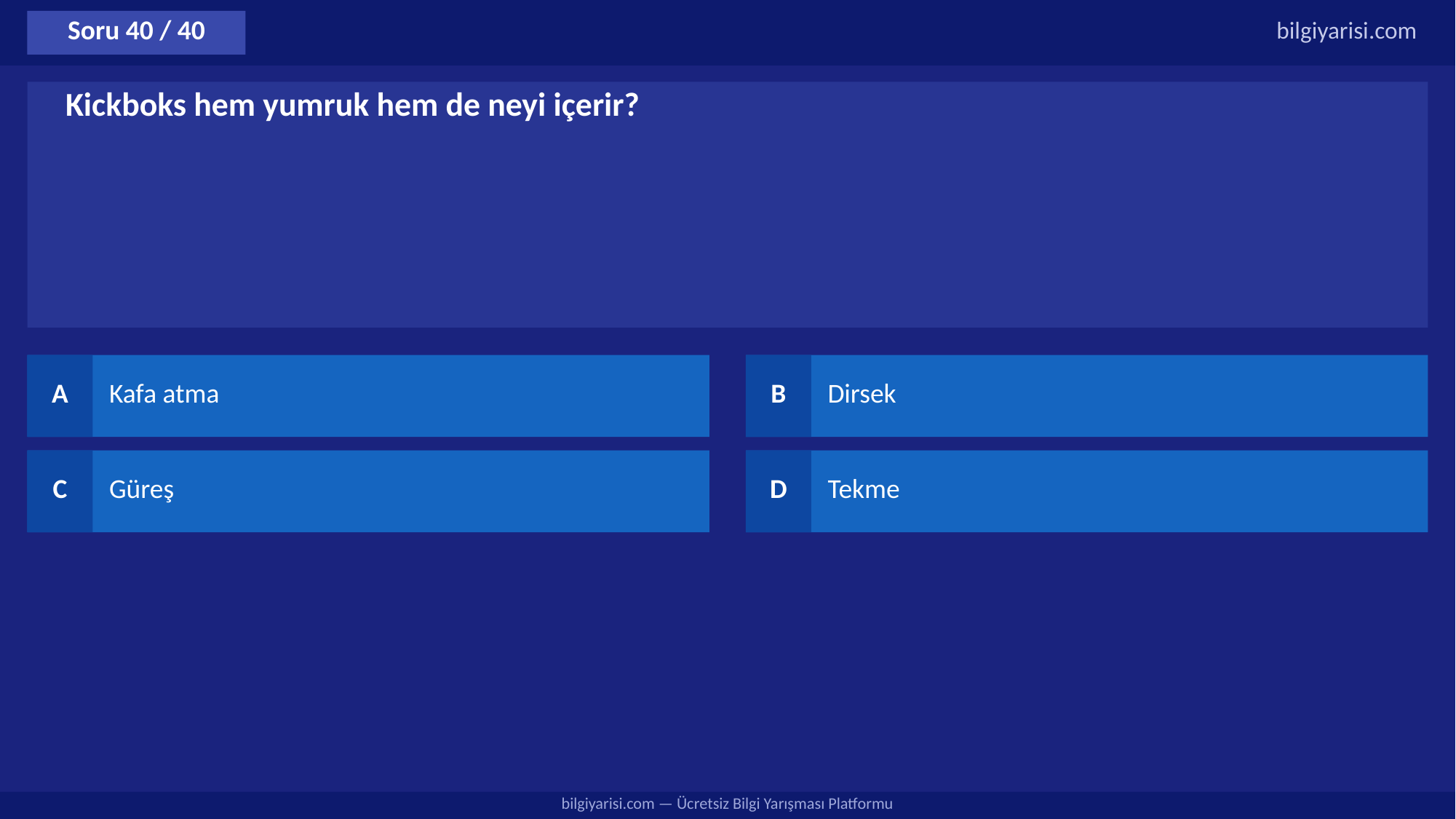

Soru 40 / 40
bilgiyarisi.com

Kickboks hem yumruk hem de neyi içerir?

A
Kafa atma

B
Dirsek

C
Güreş

D
Tekme
bilgiyarisi.com — Ücretsiz Bilgi Yarışması Platformu